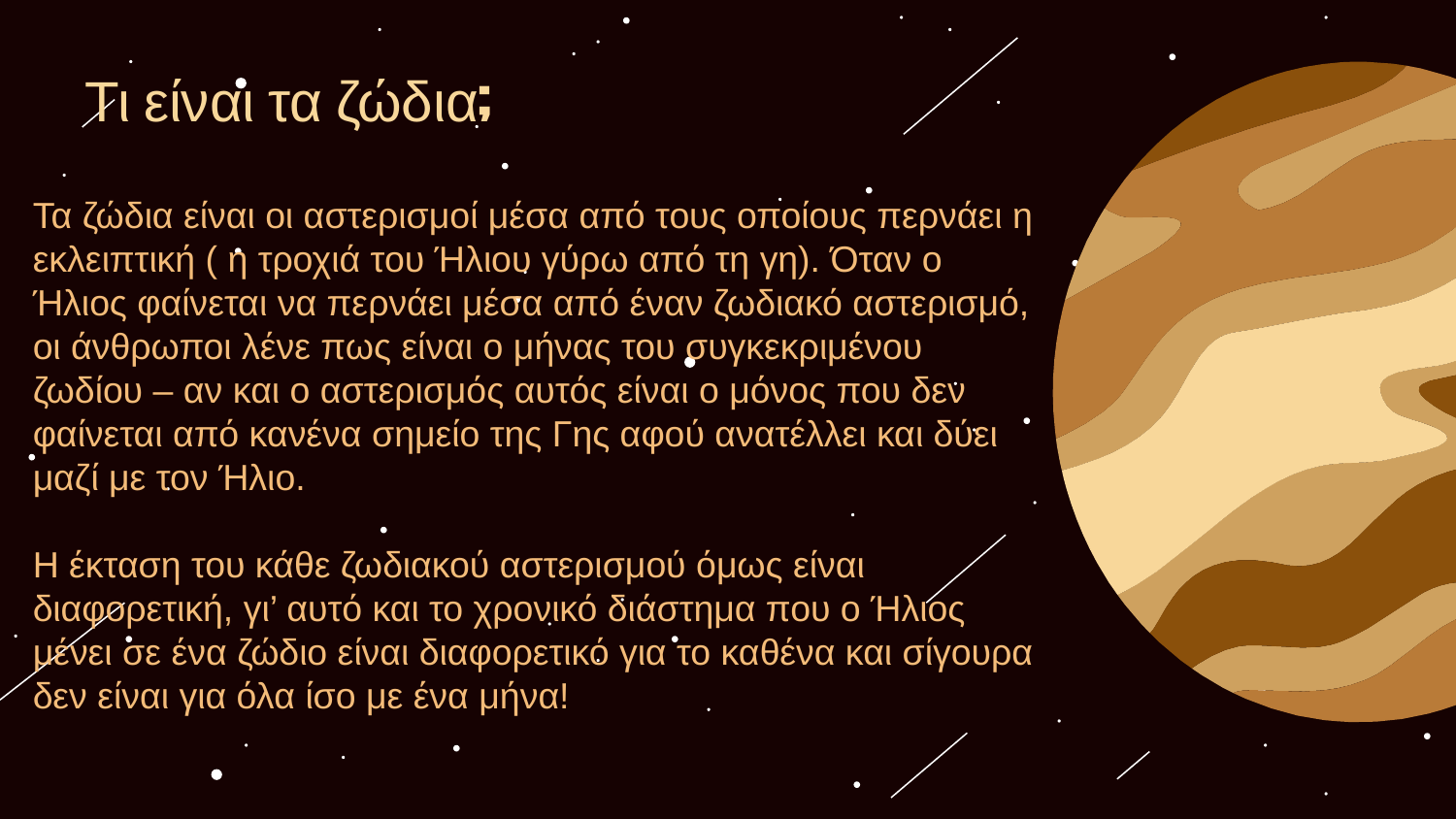

# Τι είναι τα ζώδια;

Τα ζώδια είναι οι αστερισμοί μέσα από τους οποίους περνάει η εκλειπτική ( η τροχιά του Ήλιου γύρω από τη γη). Όταν ο Ήλιος φαίνεται να περνάει μέσα από έναν ζωδιακό αστερισμό, οι άνθρωποι λένε πως είναι o μήνας του συγκεκριμένου ζωδίου – αν και ο αστερισμός αυτός είναι ο μόνος που δεν φαίνεται από κανένα σημείο της Γης αφού ανατέλλει και δύει μαζί με τον Ήλιο.
Η έκταση του κάθε ζωδιακού αστερισμού όμως είναι διαφορετική, γι’ αυτό και το χρονικό διάστημα που ο Ήλιος μένει σε ένα ζώδιο είναι διαφορετικό για το καθένα και σίγουρα δεν είναι για όλα ίσο με ένα μήνα!